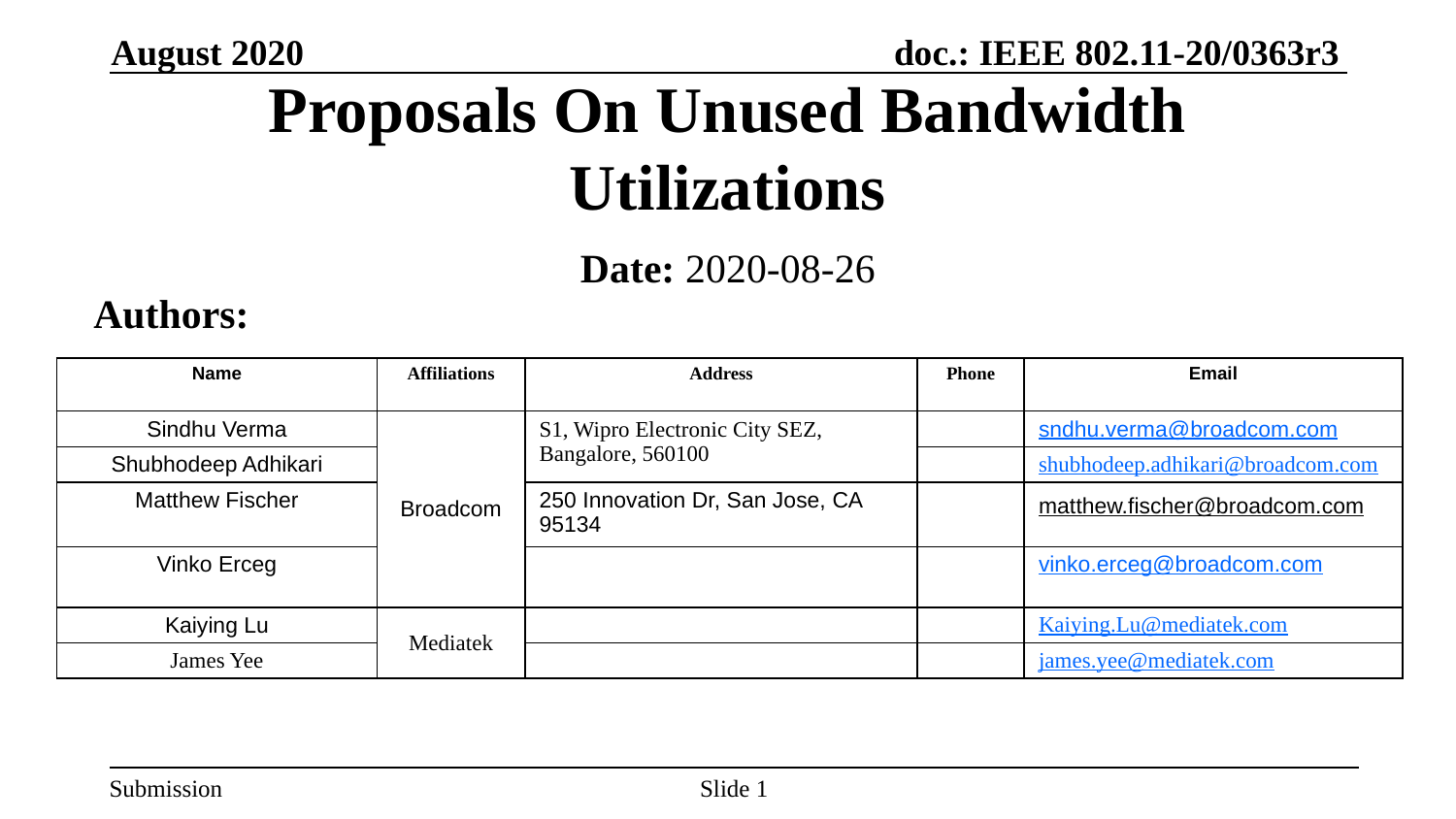

August 2020
# Proposals On Unused Bandwidth Utilizations
Date: 2020-08-26
Authors:
| Name | Affiliations | Address | Phone | Email |
| --- | --- | --- | --- | --- |
| Sindhu Verma | Broadcom | S1, Wipro Electronic City SEZ, Bangalore, 560100 |  | sndhu.verma@broadcom.com |
| Shubhodeep Adhikari |  |  |  | shubhodeep.adhikari@broadcom.com |
| Matthew Fischer |  | 250 Innovation Dr, San Jose, CA 95134 |  | matthew.fischer@broadcom.com |
| Vinko Erceg |  |  |  | vinko.erceg@broadcom.com |
| Kaiying Lu | Mediatek |  |  | Kaiying.Lu@mediatek.com |
| James Yee |  |  |  | james.yee@mediatek.com |
Slide 1